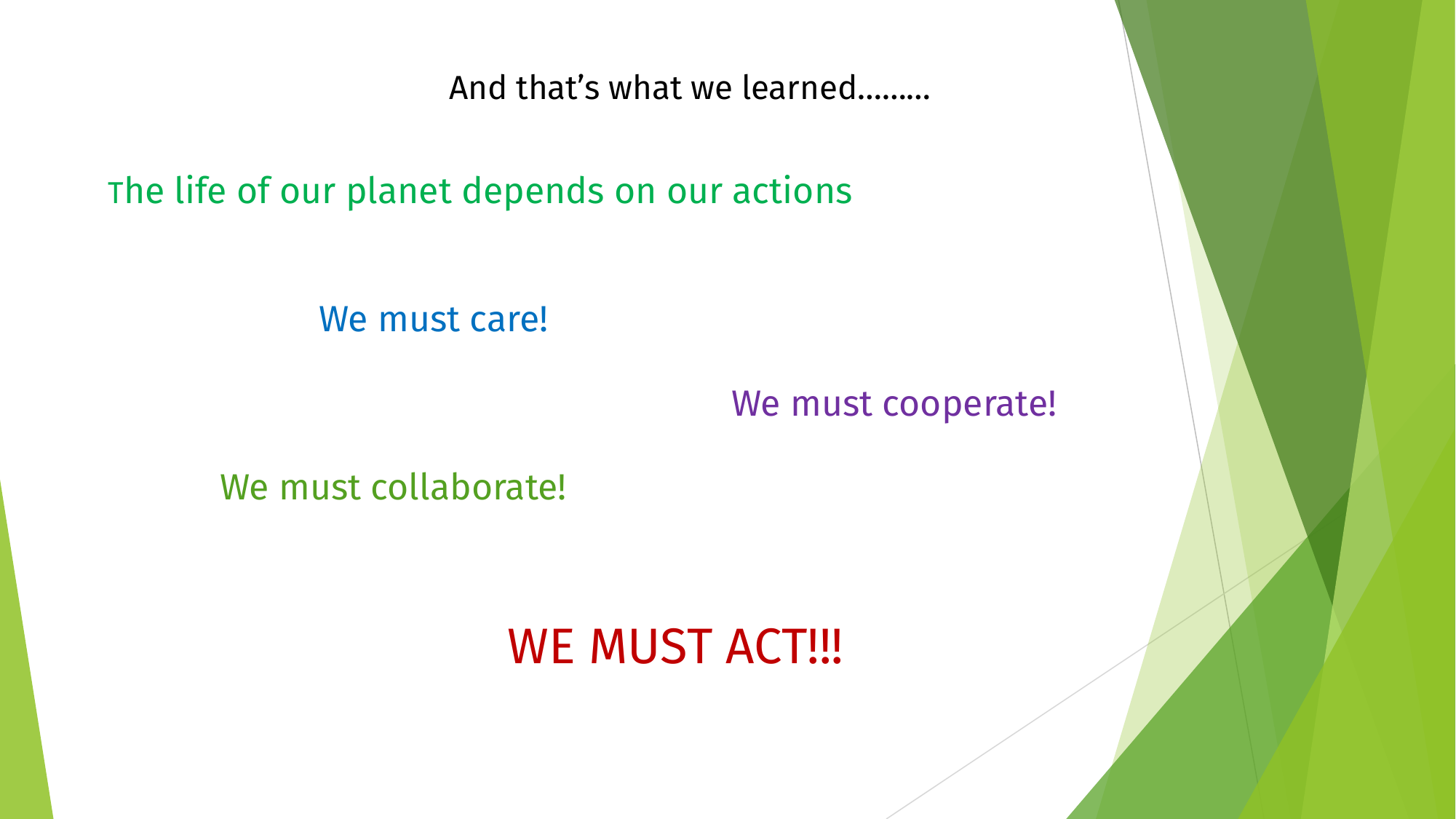

And that’s what we learned………
The life of our planet depends on our actions
We must care!
We must cooperate!
We must collaborate!
WE MUST ACT!!!